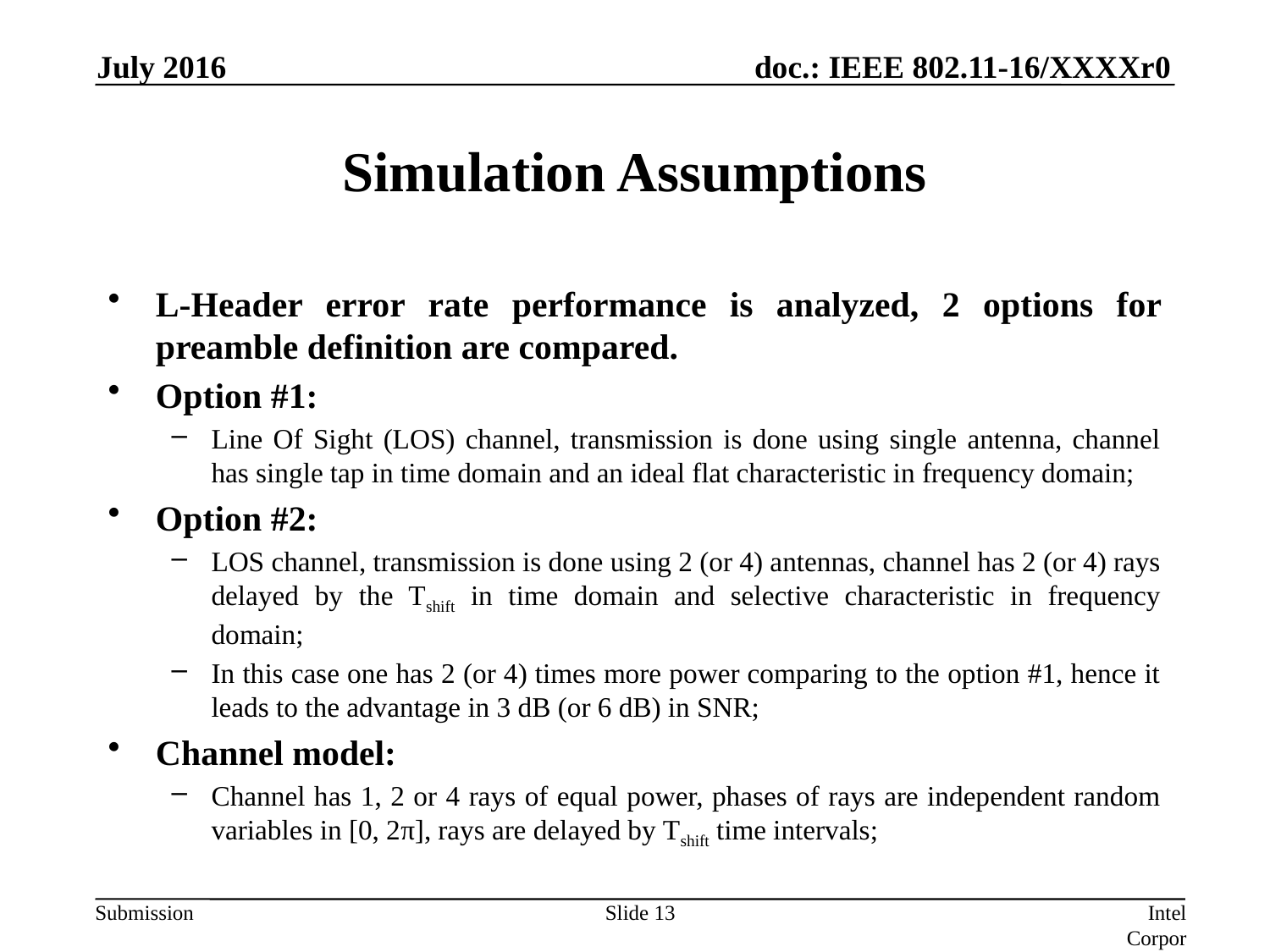

July 2016
# Simulation Assumptions
L-Header error rate performance is analyzed, 2 options for preamble definition are compared.
Option #1:
Line Of Sight (LOS) channel, transmission is done using single antenna, channel has single tap in time domain and an ideal flat characteristic in frequency domain;
Option #2:
LOS channel, transmission is done using 2 (or 4) antennas, channel has 2 (or 4) rays delayed by the Tshift in time domain and selective characteristic in frequency domain;
In this case one has 2 (or 4) times more power comparing to the option #1, hence it leads to the advantage in 3 dB (or 6 dB) in SNR;
Channel model:
Channel has 1, 2 or 4 rays of equal power, phases of rays are independent random variables in [0, 2π], rays are delayed by Tshift time intervals;
Slide 13
Intel Corporation